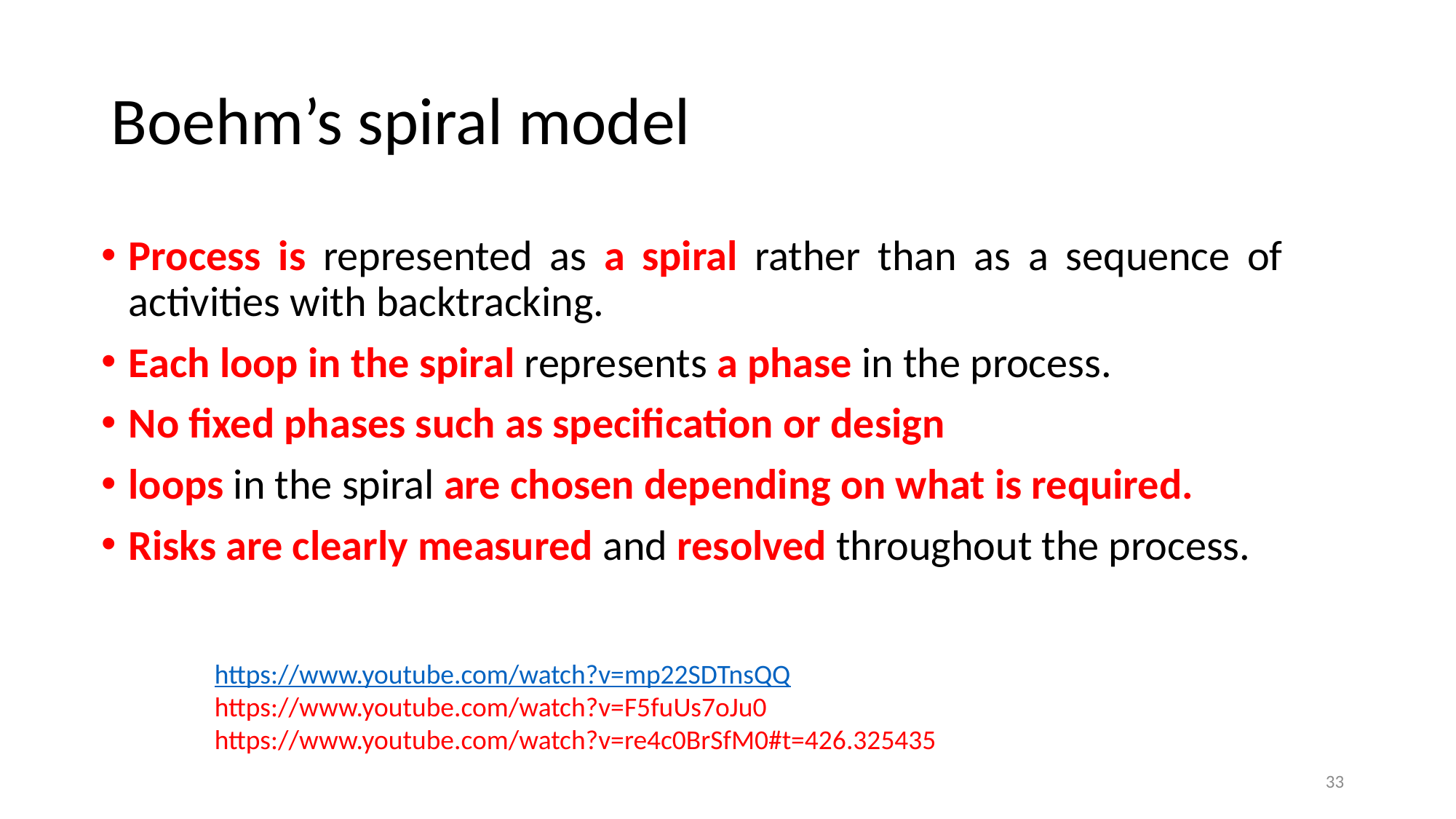

# Boehm’s spiral model
Process is represented as a spiral rather than as a sequence of activities with backtracking.
Each loop in the spiral represents a phase in the process.
No fixed phases such as specification or design
loops in the spiral are chosen depending on what is required.
Risks are clearly measured and resolved throughout the process.
https://www.youtube.com/watch?v=mp22SDTnsQQ
https://www.youtube.com/watch?v=F5fuUs7oJu0
https://www.youtube.com/watch?v=re4c0BrSfM0#t=426.325435
33